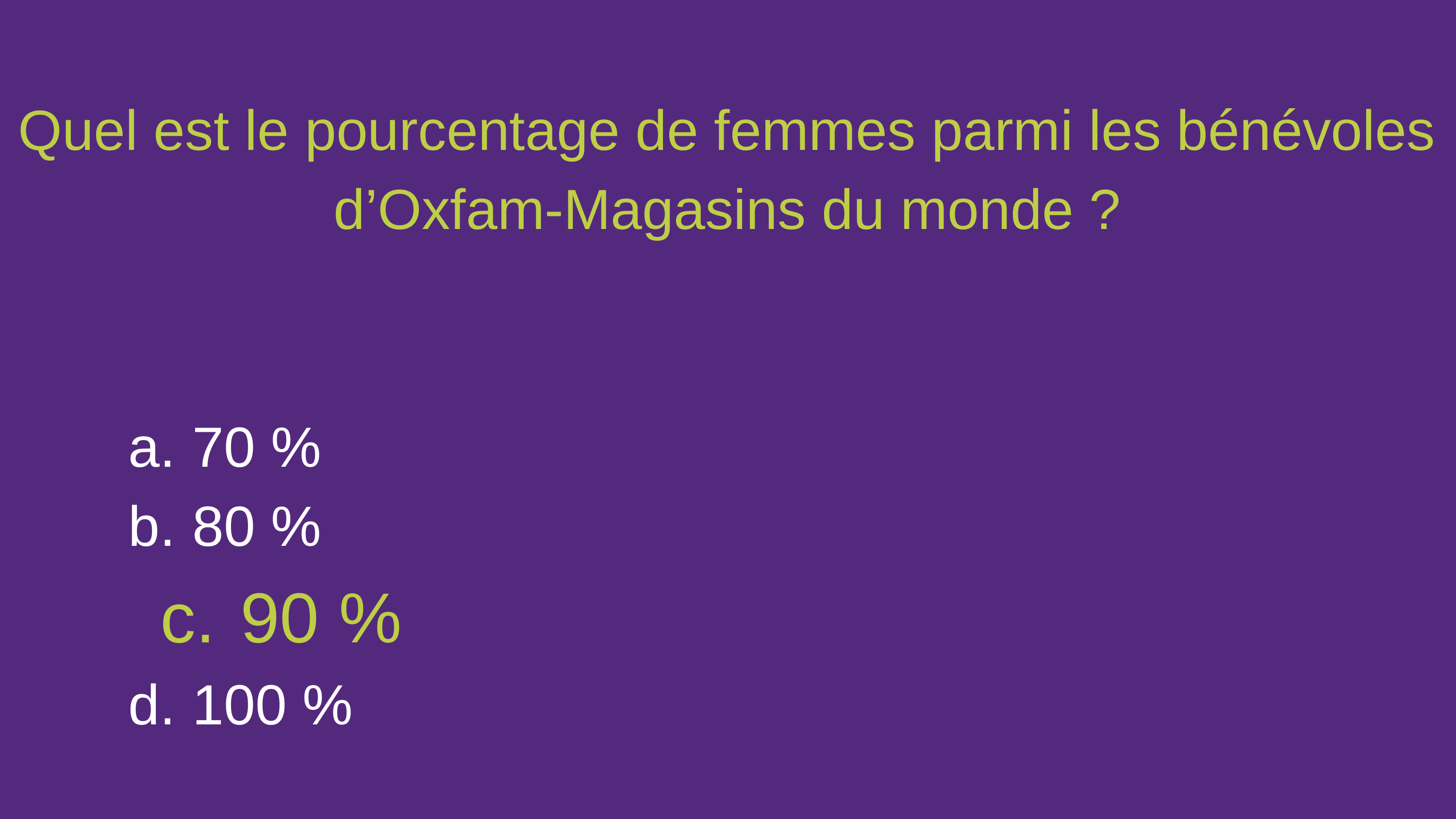

Quel est le pourcentage de femmes parmi les bénévoles d’Oxfam-Magasins du monde ?

70 %
80 %
90 %
100 %

11 %
21 %
31 %
41 %